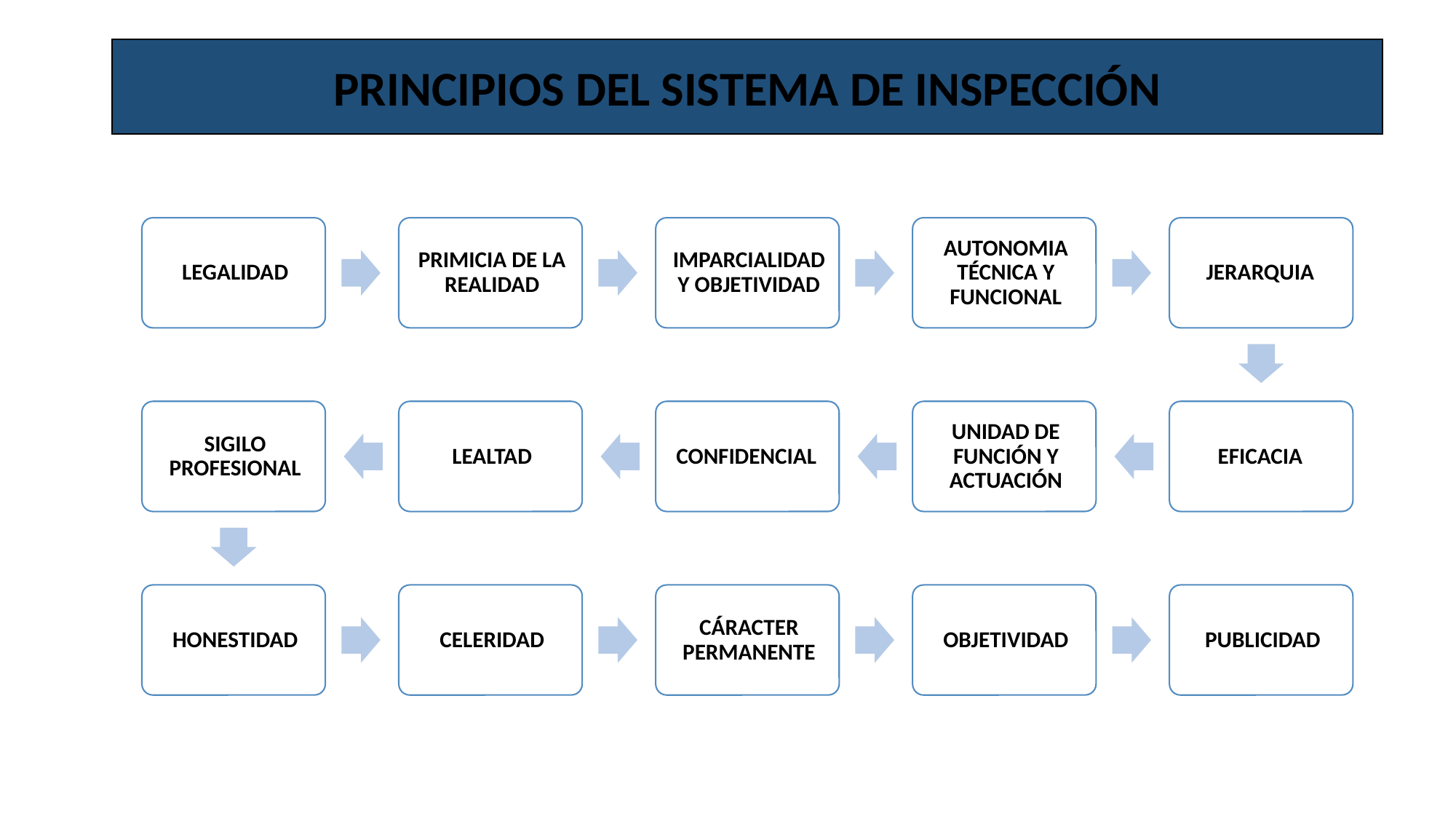

PRINCIPIOS DEL SISTEMA DE INSPECCIÓN
LEGALIDAD

PRIMICIA DE LA REALIDAD

IMPARCIALIDAD Y OBJETIVIDAD

AUTONOMIA TÉCNICA Y FUNCIONAL

JERARQUIA

EFICACIA

UNIDAD DE FUNCIÓN Y ACTUACIÓN

CONFIDENCIAL

LEALTAD

SIGILO PROFESIONAL

HONESTIDAD

CELERIDAD

CÁRACTER PERMANENTE

OBJETIVIDAD

PUBLICIDAD